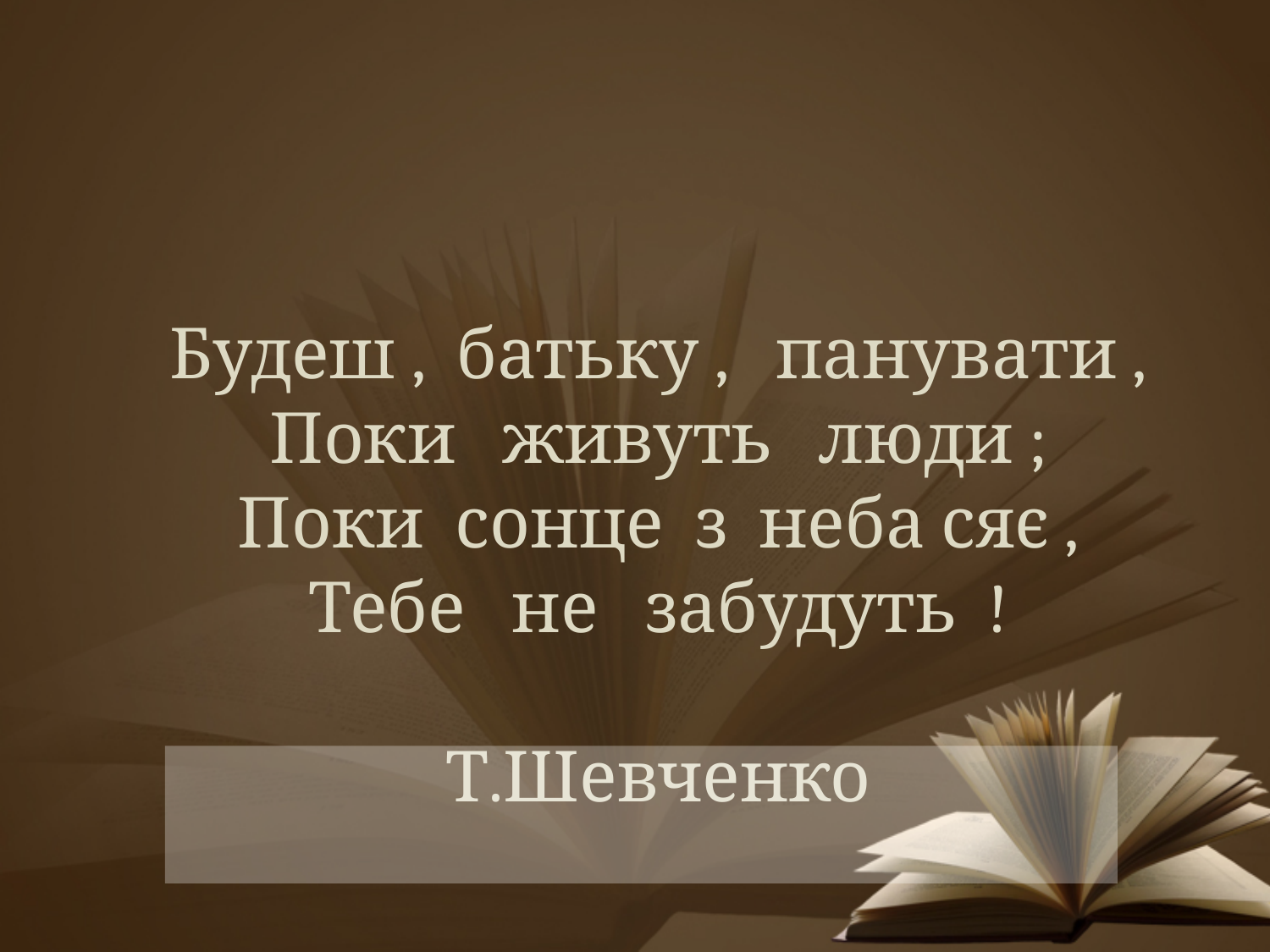

# Будеш ,  батьку ,   панувати , Поки   живуть   люди ; Поки  сонце  з  неба сяє , Тебе   не   забудуть  ! Т.Шевченко